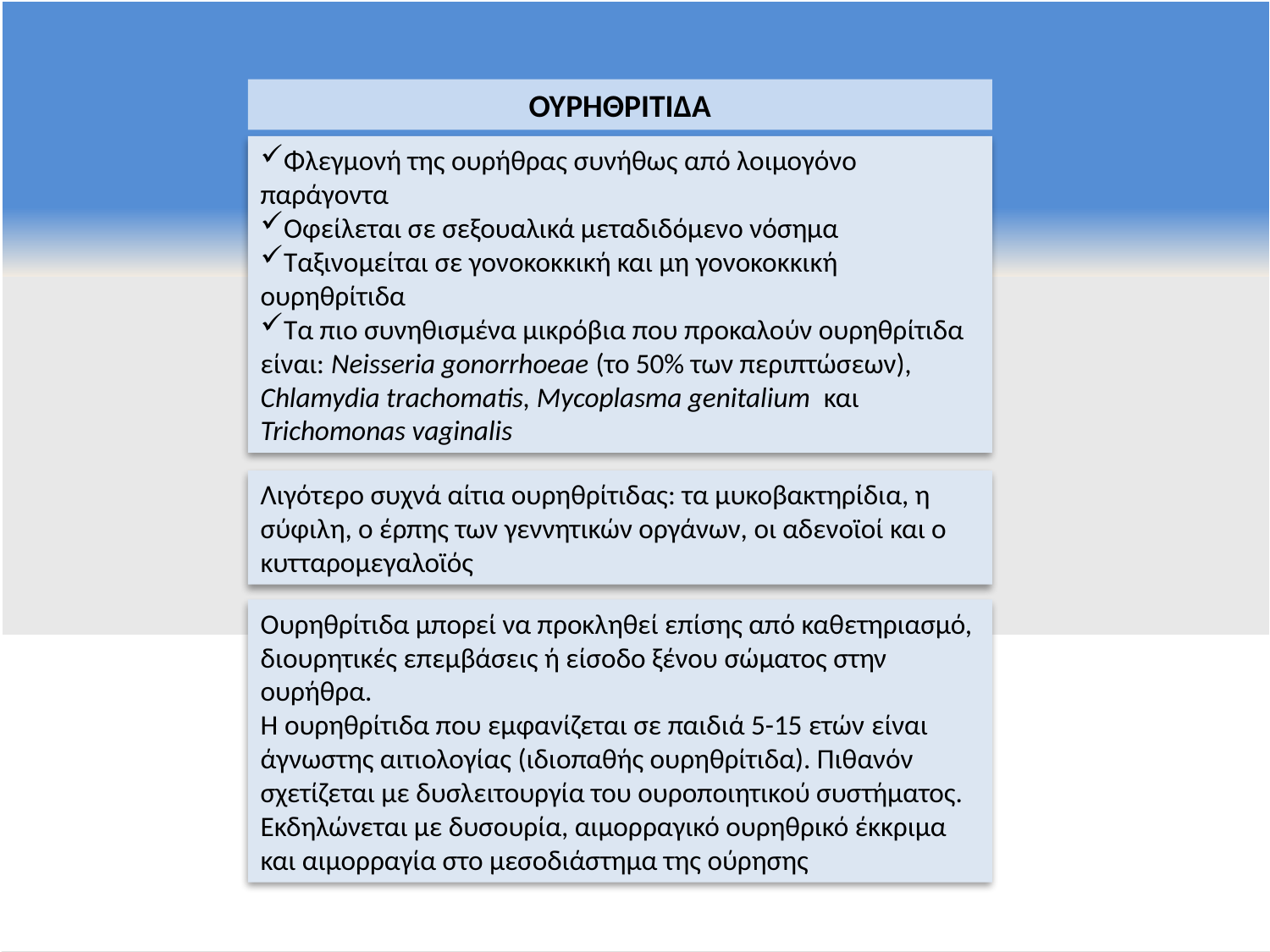

ΟΥΡΗΘΡΙΤΙΔΑ
Φλεγμονή της ουρήθρας συνήθως από λοιμογόνο παράγοντα
Οφείλεται σε σεξουαλικά μεταδιδόμενο νόσημα
Ταξινομείται σε γονοκοκκική και μη γονοκοκκική ουρηθρίτιδα
Τα πιο συνηθισμένα μικρόβια που προκαλούν ουρηθρίτιδα είναι: Neisseria gonorrhoeae (το 50% των περιπτώσεων), Chlamydia trachomatis, Mycoplasma genitalium  και Trichomonas vaginalis
Λιγότερο συχνά αίτια ουρηθρίτιδας: τα μυκοβακτηρίδια, η σύφιλη, ο έρπης των γεννητικών οργάνων, οι αδενοϊοί και ο κυτταρομεγαλοϊός
Ουρηθρίτιδα μπορεί να προκληθεί επίσης από καθετηριασμό, διουρητικές επεμβάσεις ή είσοδο ξένου σώματος στην ουρήθρα.
H ουρηθρίτιδα που εμφανίζεται σε παιδιά 5-15 ετών είναι άγνωστης αιτιολογίας (ιδιοπαθής ουρηθρίτιδα). Πιθανόν σχετίζεται με δυσλειτουργία του ουροποιητικού συστήματος. Εκδηλώνεται με δυσουρία, αιμορραγικό ουρηθρικό έκκριμα και αιμορραγία στο μεσοδιάστημα της ούρησης